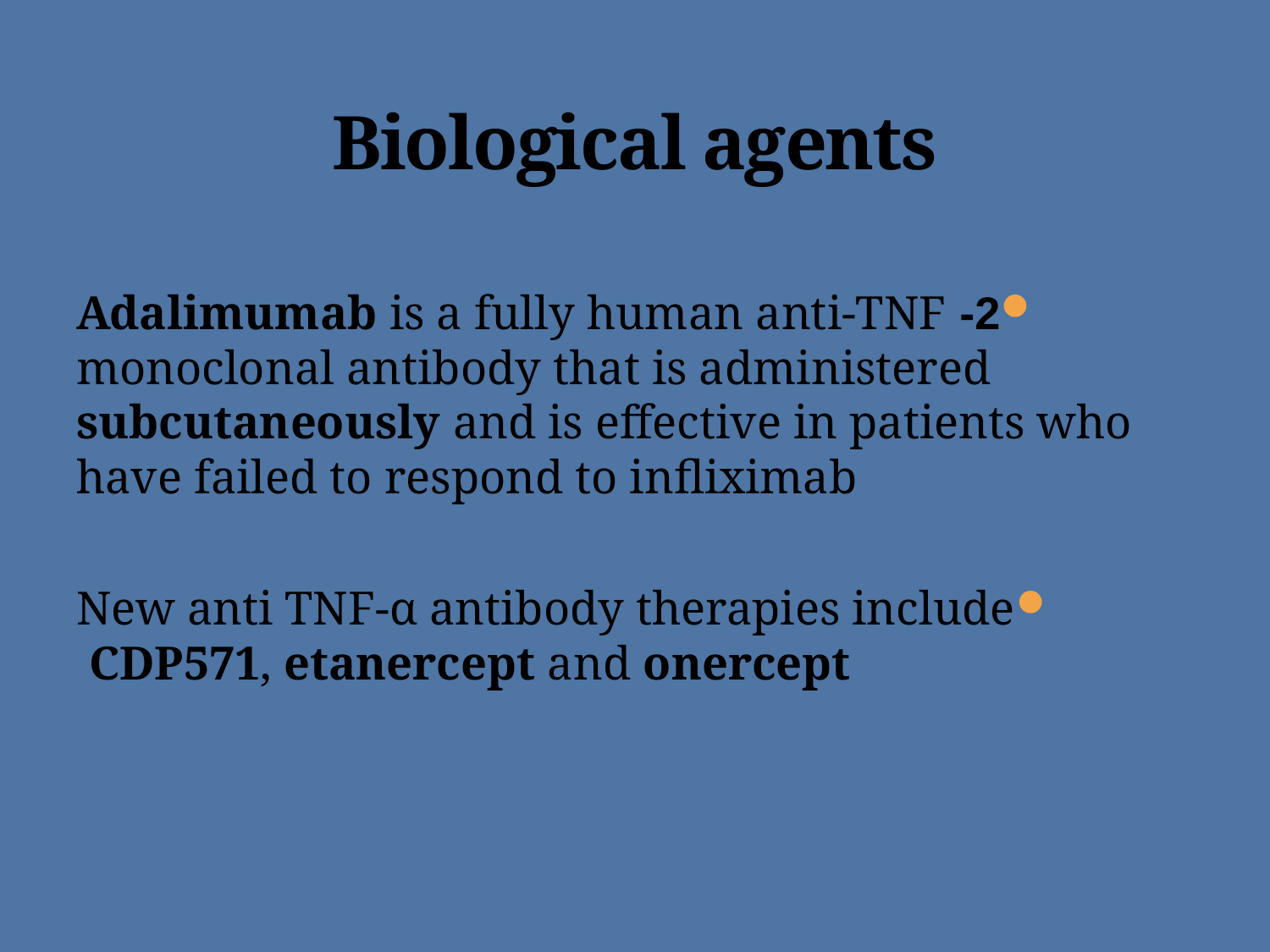

# Biological agents

2- Adalimumab is a fully human anti-TNF monoclonal antibody that is administered subcutaneously and is effective in patients who have failed to respond to infliximab

New anti TNF-α antibody therapies include CDP571, etanercept and onercept